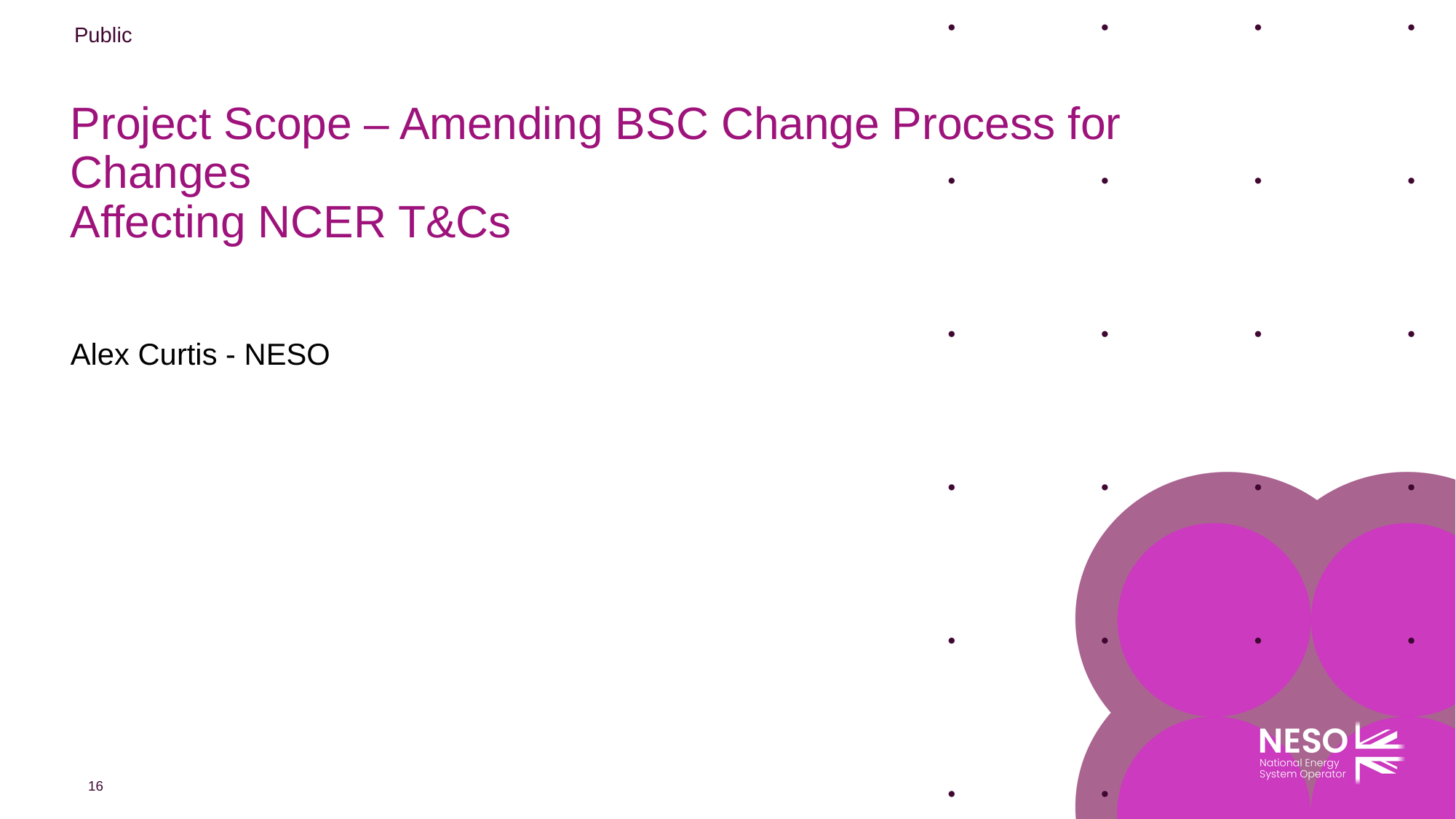

# Project Scope – Amending BSC Change Process for Changes Affecting NCER T&Cs
Alex Curtis - NESO